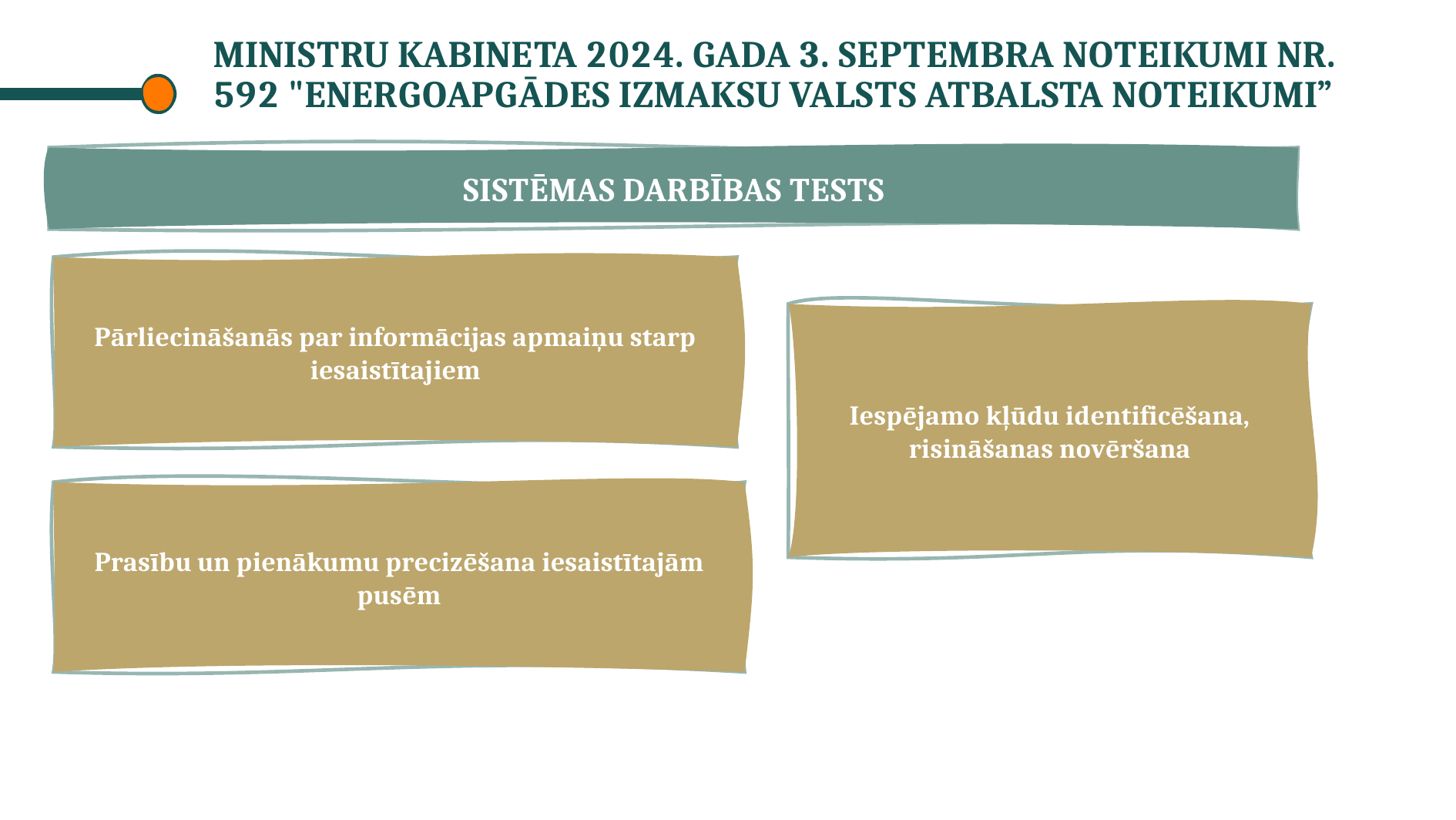

# Ministru kabineta 2024. gada 3. septembra noteikumI Nr. 592 "Energoapgādes izmaksu valsts atbalsta noteikumi”

SISTĒMAS DARBĪBAS TESTS
Pārliecināšanās par informācijas apmaiņu starp iesaistītajiem
Iespējamo kļūdu identificēšana, risināšanas novēršana
Prasību un pienākumu precizēšana iesaistītajām pusēm